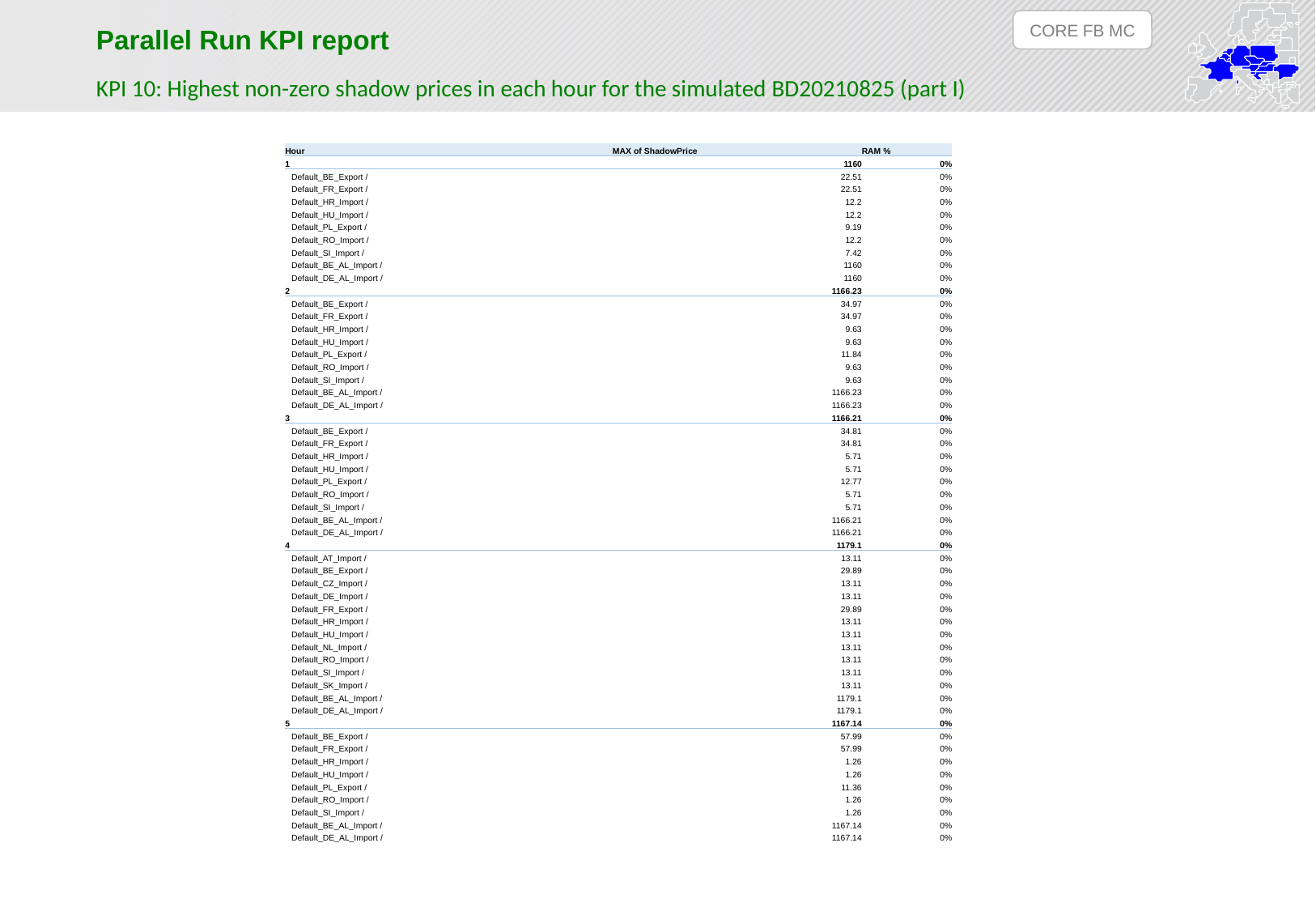

CORE FB MC
Parallel Run KPI report
KPI 10: Highest non-zero shadow prices in each hour for the simulated BD20210825 (part I)
| Hour | MAX of ShadowPrice | RAM % |
| --- | --- | --- |
| 1 | 1160 | 0% |
| Default\_BE\_Export / | 22.51 | 0% |
| Default\_FR\_Export / | 22.51 | 0% |
| Default\_HR\_Import / | 12.2 | 0% |
| Default\_HU\_Import / | 12.2 | 0% |
| Default\_PL\_Export / | 9.19 | 0% |
| Default\_RO\_Import / | 12.2 | 0% |
| Default\_SI\_Import / | 7.42 | 0% |
| Default\_BE\_AL\_Import / | 1160 | 0% |
| Default\_DE\_AL\_Import / | 1160 | 0% |
| 2 | 1166.23 | 0% |
| Default\_BE\_Export / | 34.97 | 0% |
| Default\_FR\_Export / | 34.97 | 0% |
| Default\_HR\_Import / | 9.63 | 0% |
| Default\_HU\_Import / | 9.63 | 0% |
| Default\_PL\_Export / | 11.84 | 0% |
| Default\_RO\_Import / | 9.63 | 0% |
| Default\_SI\_Import / | 9.63 | 0% |
| Default\_BE\_AL\_Import / | 1166.23 | 0% |
| Default\_DE\_AL\_Import / | 1166.23 | 0% |
| 3 | 1166.21 | 0% |
| Default\_BE\_Export / | 34.81 | 0% |
| Default\_FR\_Export / | 34.81 | 0% |
| Default\_HR\_Import / | 5.71 | 0% |
| Default\_HU\_Import / | 5.71 | 0% |
| Default\_PL\_Export / | 12.77 | 0% |
| Default\_RO\_Import / | 5.71 | 0% |
| Default\_SI\_Import / | 5.71 | 0% |
| Default\_BE\_AL\_Import / | 1166.21 | 0% |
| Default\_DE\_AL\_Import / | 1166.21 | 0% |
| 4 | 1179.1 | 0% |
| Default\_AT\_Import / | 13.11 | 0% |
| Default\_BE\_Export / | 29.89 | 0% |
| Default\_CZ\_Import / | 13.11 | 0% |
| Default\_DE\_Import / | 13.11 | 0% |
| Default\_FR\_Export / | 29.89 | 0% |
| Default\_HR\_Import / | 13.11 | 0% |
| Default\_HU\_Import / | 13.11 | 0% |
| Default\_NL\_Import / | 13.11 | 0% |
| Default\_RO\_Import / | 13.11 | 0% |
| Default\_SI\_Import / | 13.11 | 0% |
| Default\_SK\_Import / | 13.11 | 0% |
| Default\_BE\_AL\_Import / | 1179.1 | 0% |
| Default\_DE\_AL\_Import / | 1179.1 | 0% |
| 5 | 1167.14 | 0% |
| Default\_BE\_Export / | 57.99 | 0% |
| Default\_FR\_Export / | 57.99 | 0% |
| Default\_HR\_Import / | 1.26 | 0% |
| Default\_HU\_Import / | 1.26 | 0% |
| Default\_PL\_Export / | 11.36 | 0% |
| Default\_RO\_Import / | 1.26 | 0% |
| Default\_SI\_Import / | 1.26 | 0% |
| Default\_BE\_AL\_Import / | 1167.14 | 0% |
| Default\_DE\_AL\_Import / | 1167.14 | 0% |